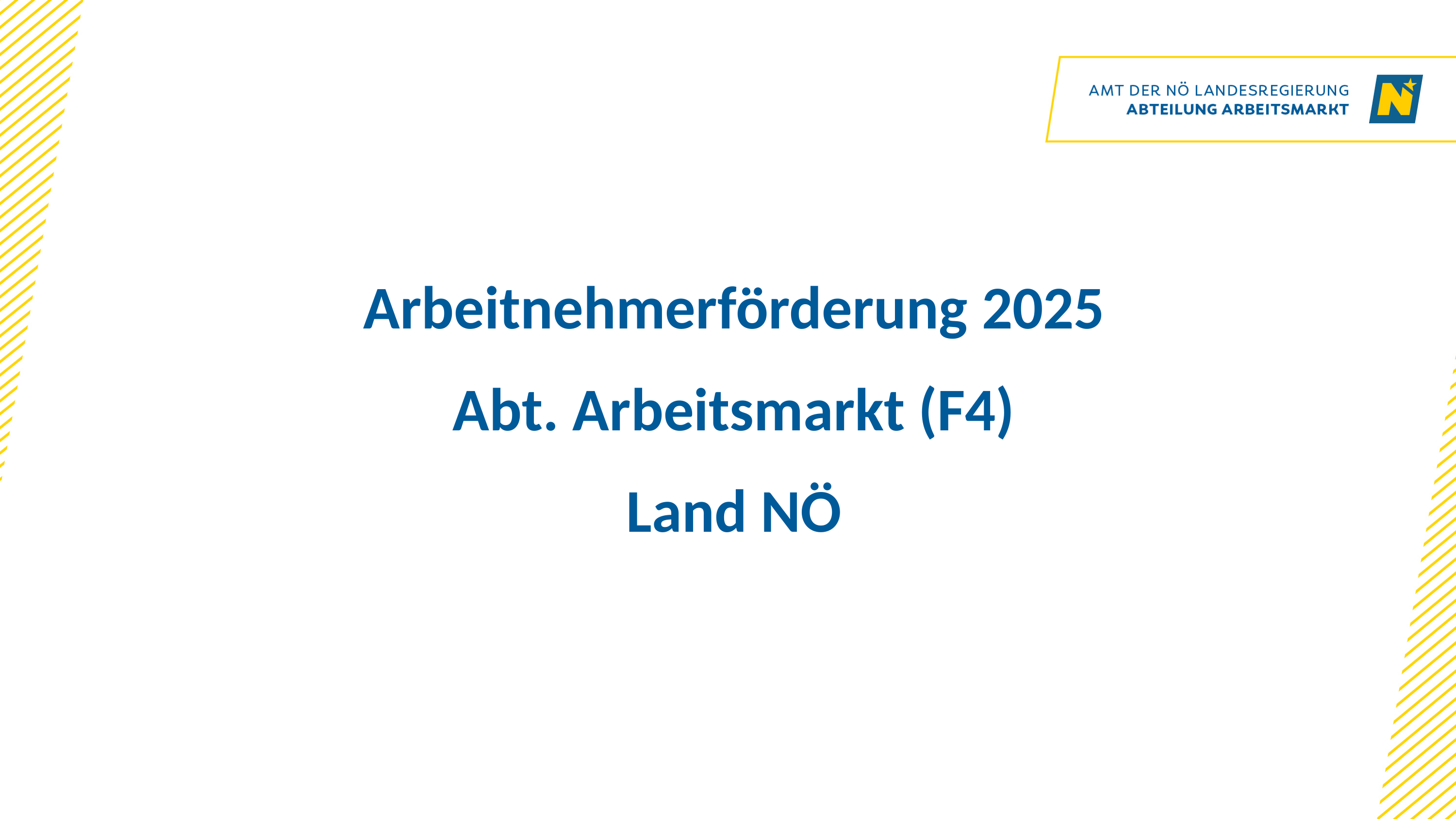

Arbeitnehmerförderung 2025
Abt. Arbeitsmarkt (F4)
Land NÖ